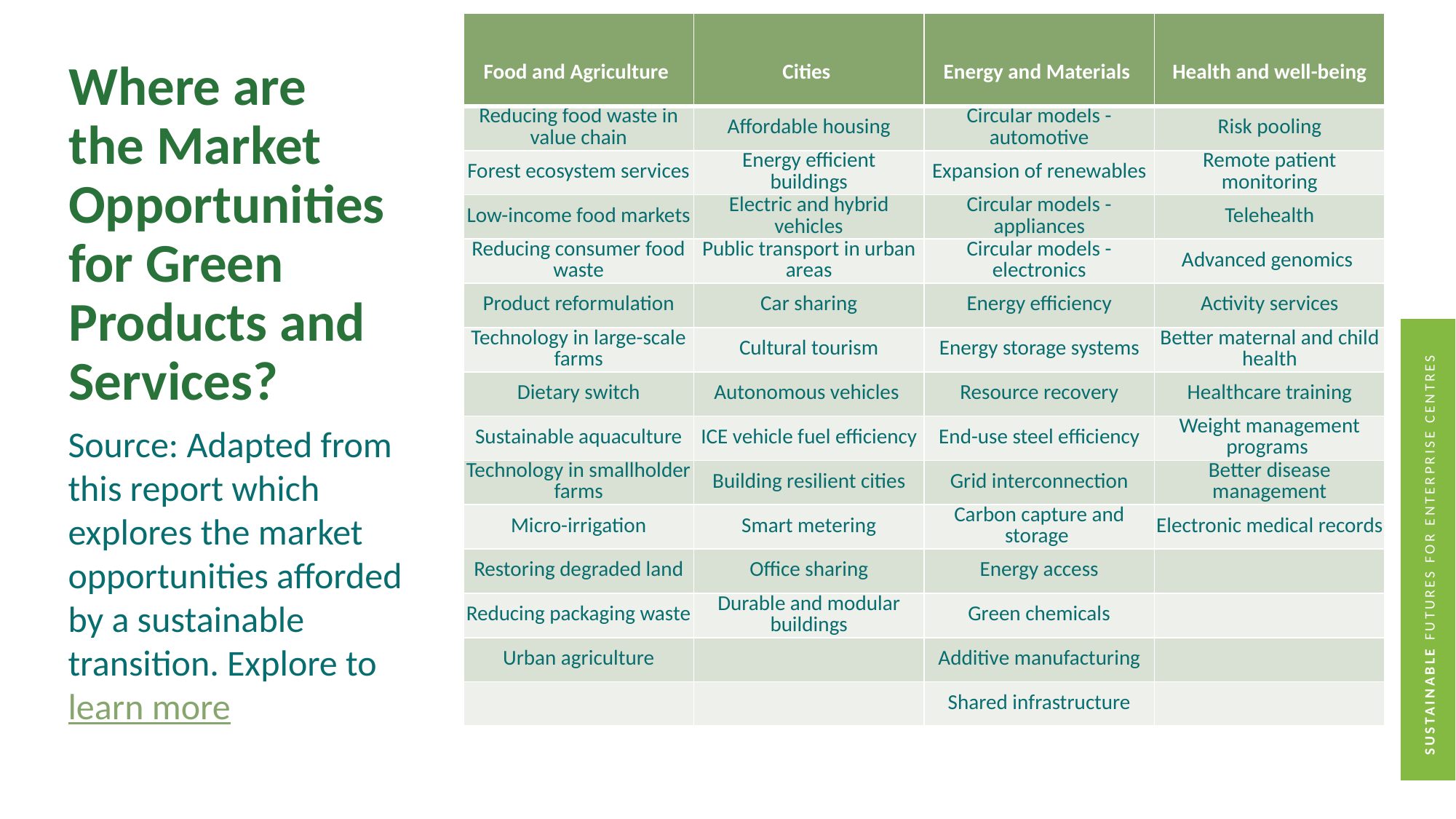

| Food and Agriculture | Cities | Energy and Materials | Health and well-being |
| --- | --- | --- | --- |
| Reducing food waste in value chain | Affordable housing | Circular models - automotive | Risk pooling |
| Forest ecosystem services | Energy efficient buildings | Expansion of renewables | Remote patient monitoring |
| Low-income food markets | Electric and hybrid vehicles | Circular models - appliances | Telehealth |
| Reducing consumer food waste | Public transport in urban areas | Circular models - electronics | Advanced genomics |
| Product reformulation | Car sharing | Energy efficiency | Activity services |
| Technology in large-scale farms | Cultural tourism | Energy storage systems | Better maternal and child health |
| Dietary switch | Autonomous vehicles | Resource recovery | Healthcare training |
| Sustainable aquaculture | ICE vehicle fuel efficiency | End-use steel efficiency | Weight management programs |
| Technology in smallholder farms | Building resilient cities | Grid interconnection | Better disease management |
| Micro-irrigation | Smart metering | Carbon capture and storage | Electronic medical records |
| Restoring degraded land | Office sharing | Energy access |  |
| Reducing packaging waste | Durable and modular buildings | Green chemicals |  |
| Urban agriculture |  | Additive manufacturing |  |
|  |  | Shared infrastructure |  |
Where are the Market Opportunities      for Green  Products and Services?

Source: Adapted from this report which explores the market opportunities afforded by a sustainable transition. Explore to learn more